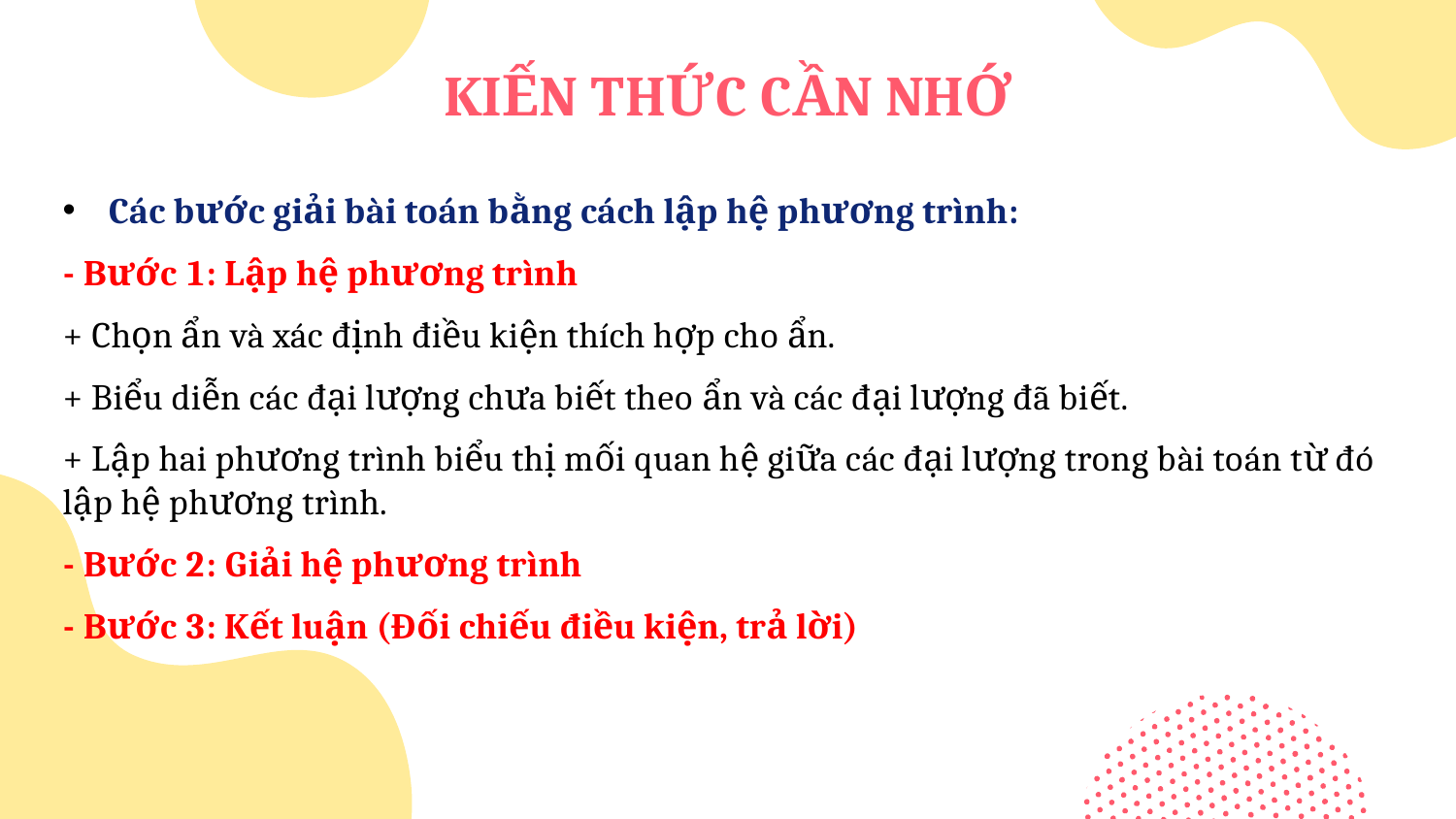

KIẾN THỨC CẦN NHỚ
Các bước giải bài toán bằng cách lập hệ phương trình:
- Bước 1: Lập hệ phương trình
+ Chọn ẩn và xác định điều kiện thích hợp cho ẩn.
+ Biểu diễn các đại lượng chưa biết theo ẩn và các đại lượng đã biết.
+ Lập hai phương trình biểu thị mối quan hệ giữa các đại lượng trong bài toán từ đó lập hệ phương trình.
- Bước 2: Giải hệ phương trình
- Bước 3: Kết luận (Đối chiếu điều kiện, trả lời)